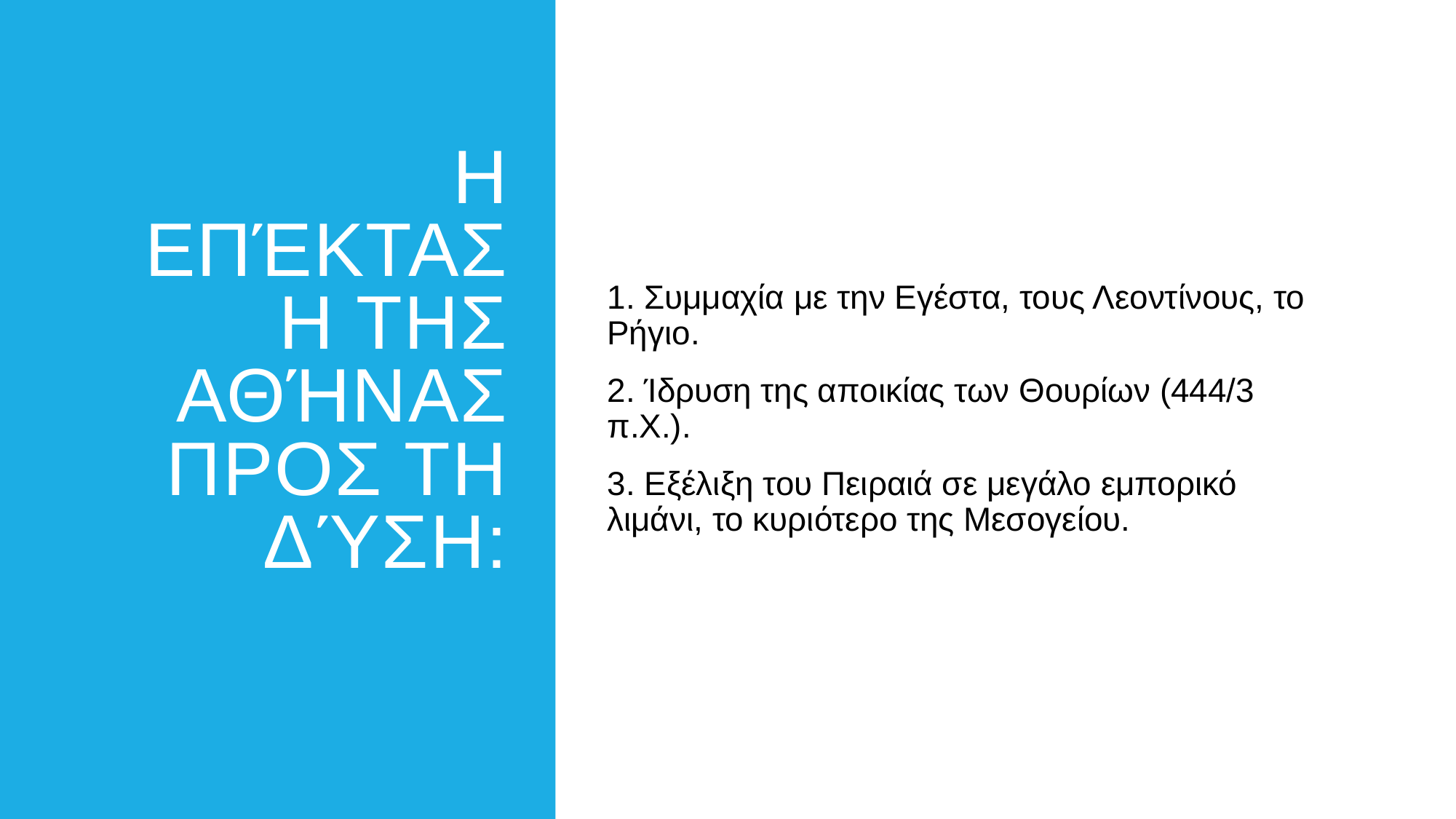

# Η επέκταση της Αθήνας προς τη Δύση:
1. Συμμαχία με την Εγέστα, τους Λεοντίνους, το Ρήγιο.
2. Ίδρυση της αποικίας των Θουρίων (444/3 π.Χ.).
3. Εξέλιξη του Πειραιά σε μεγάλο εμπορικό λιμάνι, το κυριότερο της Μεσογείου.